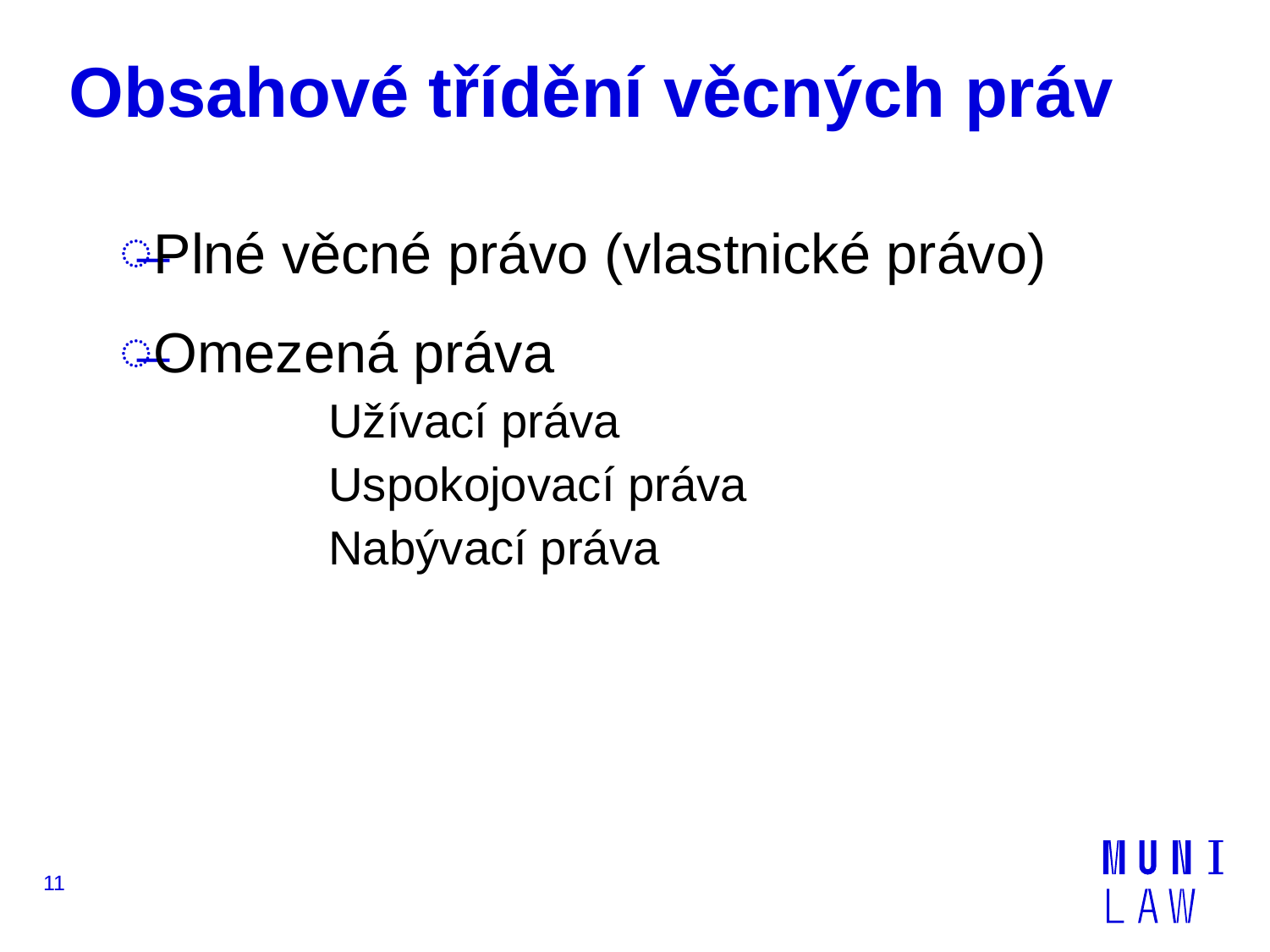

# Obsahové třídění věcných práv
Plné věcné právo (vlastnické právo)
Omezená práva
	Užívací práva
	Uspokojovací práva
	Nabývací práva

11